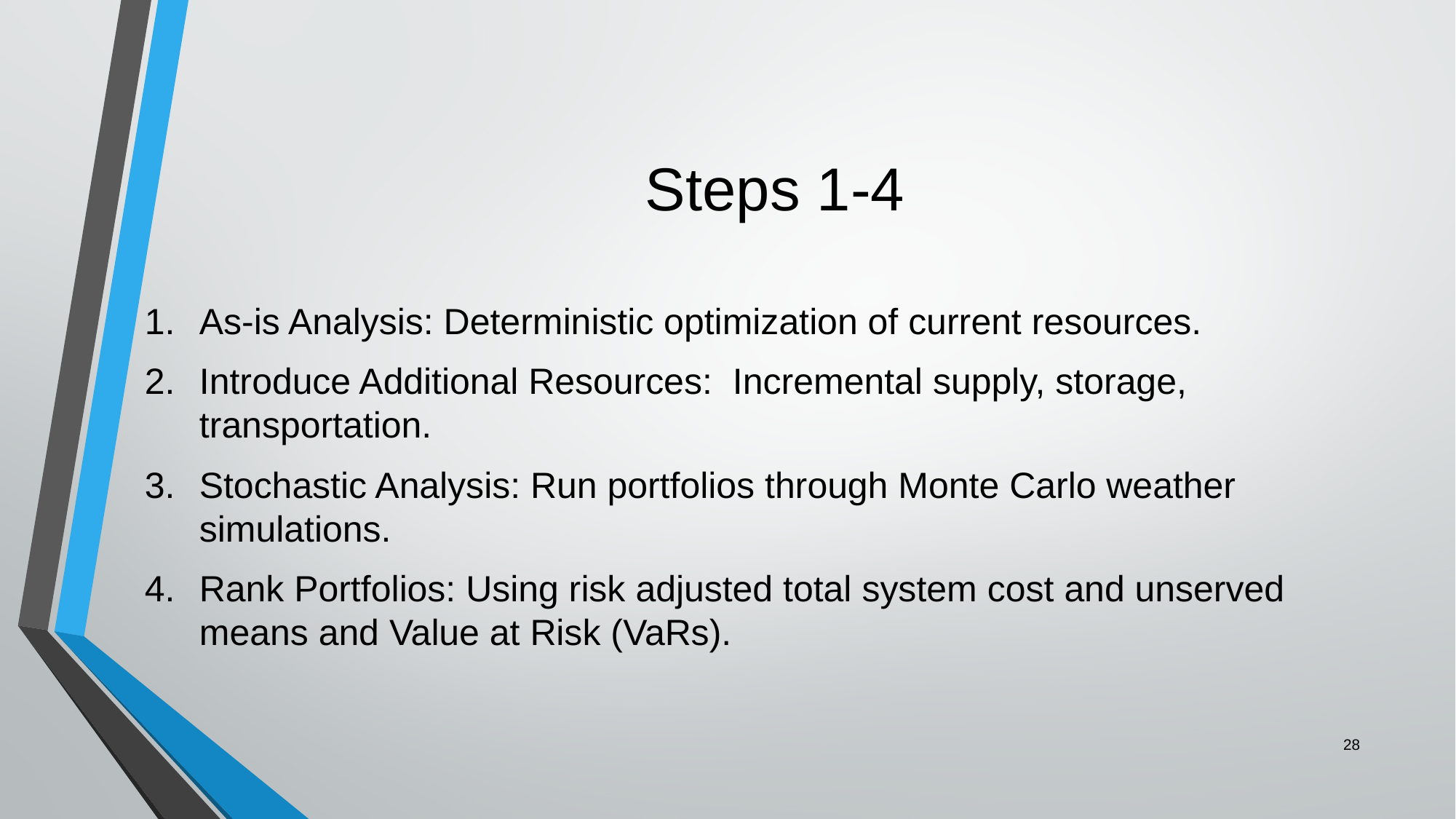

# Steps 1-4
As-is Analysis: Deterministic optimization of current resources.
Introduce Additional Resources:  Incremental supply, storage, transportation.
Stochastic Analysis: Run portfolios through Monte Carlo weather simulations.
Rank Portfolios: Using risk adjusted total system cost and unserved means and Value at Risk (VaRs).
28